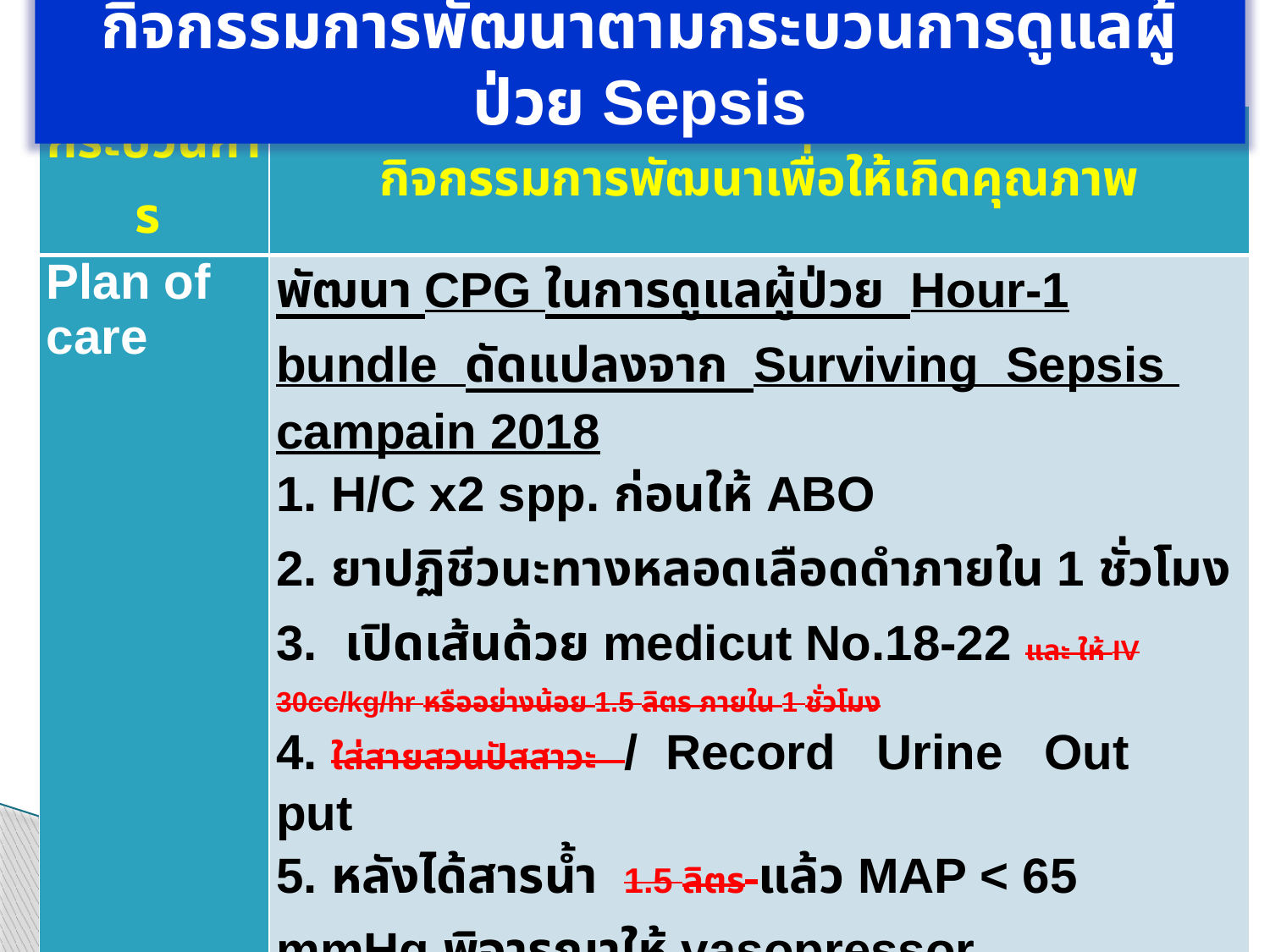

กิจกรรมการพัฒนาตามกระบวนการดูแลผู้ป่วย Sepsis
| กระบวนการ | กิจกรรมการพัฒนาเพื่อให้เกิดคุณภาพ |
| --- | --- |
| Plan of care | พัฒนา CPG ในการดูแลผู้ป่วย Hour-1 bundle ดัดแปลงจาก Surviving Sepsis campain 2018 1. H/C x2 spp. ก่อนให้ ABO 2. ยาปฏิชีวนะทางหลอดเลือดดำภายใน 1 ชั่วโมง 3. เปิดเส้นด้วย medicut No.18-22 และ ให้ IV 30cc/kg/hr หรืออย่างน้อย 1.5 ลิตร ภายใน 1 ชั่วโมง 4. ใส่สายสวนปัสสาวะ / Record Urine Out put 5. หลังได้สารน้ำ 1.5 ลิตร แล้ว MAP < 65 mmHg พิจารณาให้ vasopressor และmonitor ตาม Guideline HAD และ consult ลำพูน 6. บันทึก และประเมินซ้ำด้วย NEWS score 7. จัด Zoning ให้ผู้ป่วย - กรณีเฝ้าระวัง ย้ายมาใกล้ Nurse station - กรณี case ดื้อยา เสี่ยงแพร่กระจายเชื้อ แยกเข้าห้องแยก - ติดสติ๊กเกอร์เฝ้าระวัง |
26